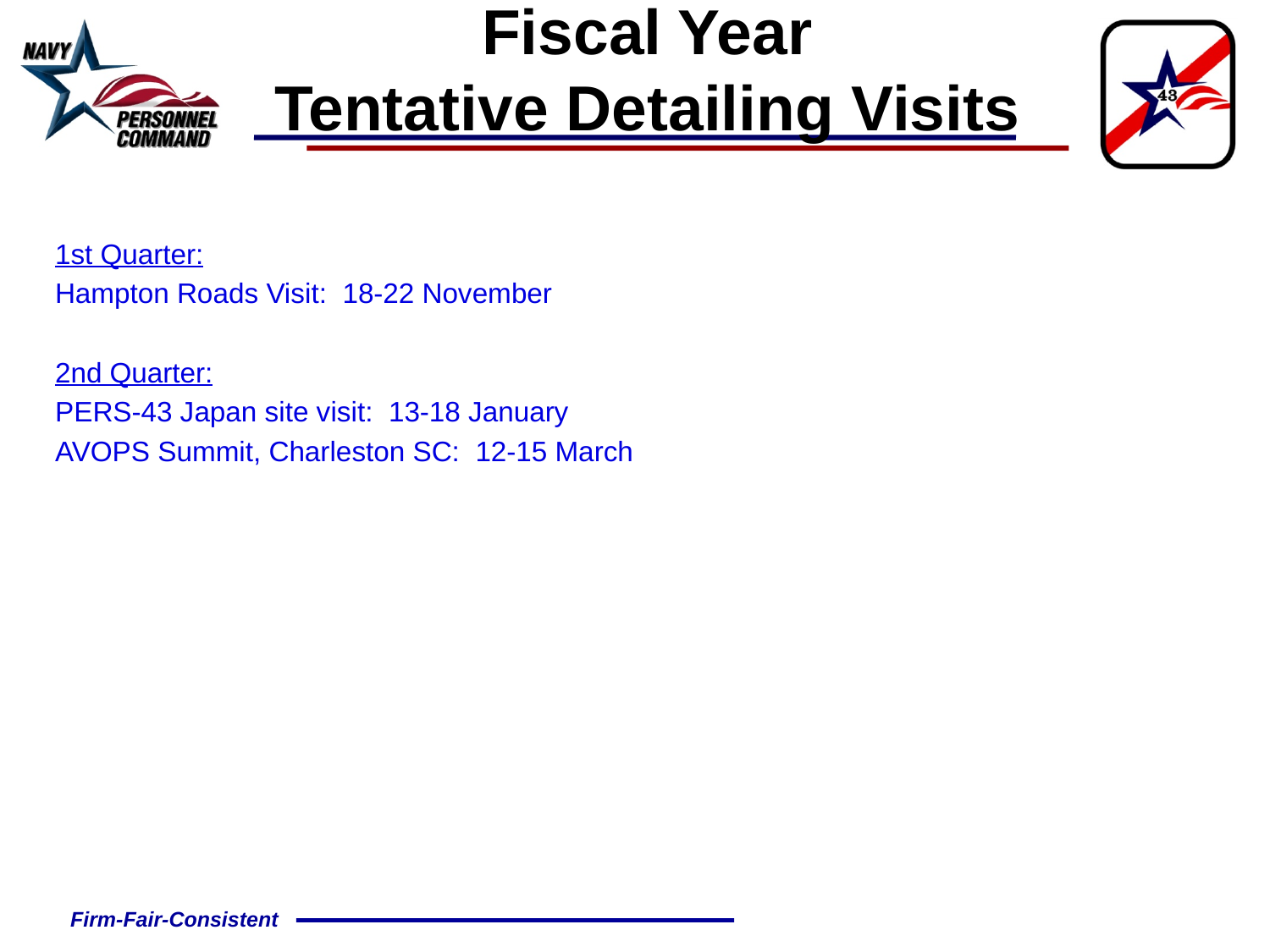

# Fiscal Year Tentative Detailing Visits

1st Quarter:
Hampton Roads Visit:  18-22 November

2nd Quarter:
PERS-43 Japan site visit:  13-18 January
AVOPS Summit, Charleston SC:  12-15 March